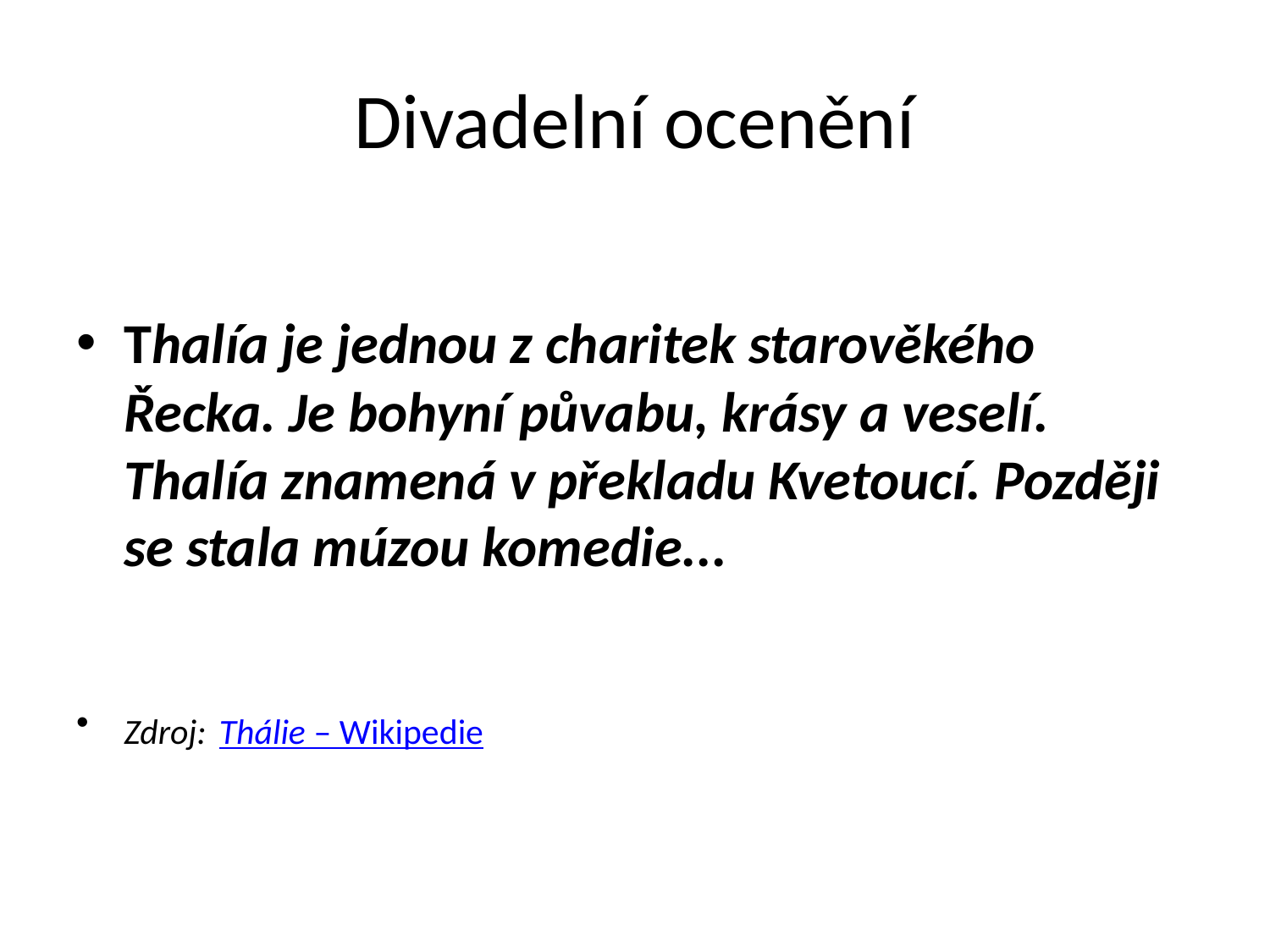

# Divadelní ocenění

Thalía je jednou z charitek starověkého Řecka. Je bohyní půvabu, krásy a veselí. Thalía znamená v překladu Kvetoucí. Později se stala múzou komedie...

Zdroj: Thálie – Wikipedie